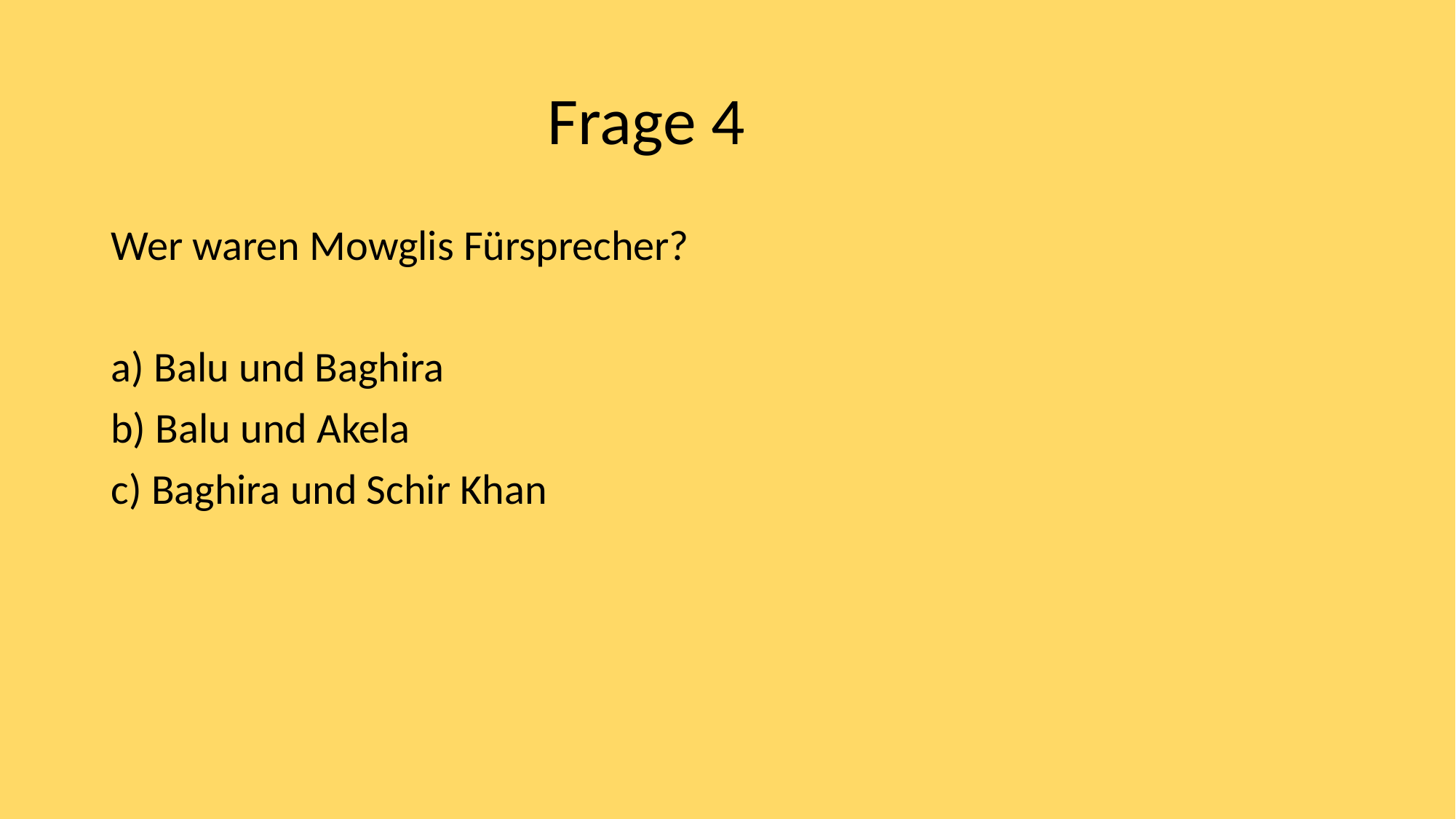

# Frage 4
Wer waren Mowglis Fürsprecher?

a) Balu und Baghira
b) Balu und Akela
c) Baghira und Schir Khan